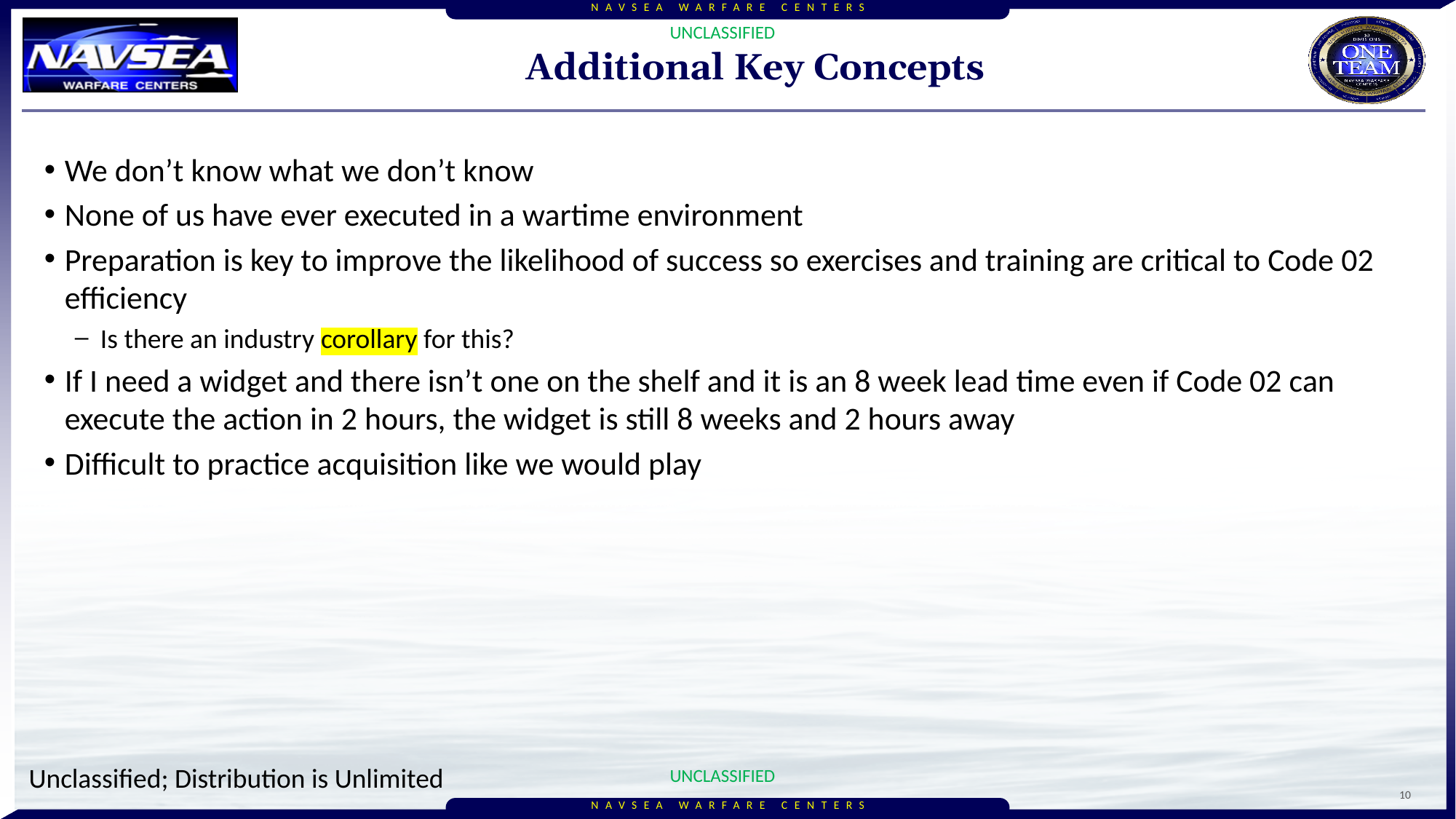

# Additional Key Concepts
We don’t know what we don’t know
None of us have ever executed in a wartime environment
Preparation is key to improve the likelihood of success so exercises and training are critical to Code 02 efficiency
Is there an industry corollary for this?
If I need a widget and there isn’t one on the shelf and it is an 8 week lead time even if Code 02 can execute the action in 2 hours, the widget is still 8 weeks and 2 hours away
Difficult to practice acquisition like we would play
10